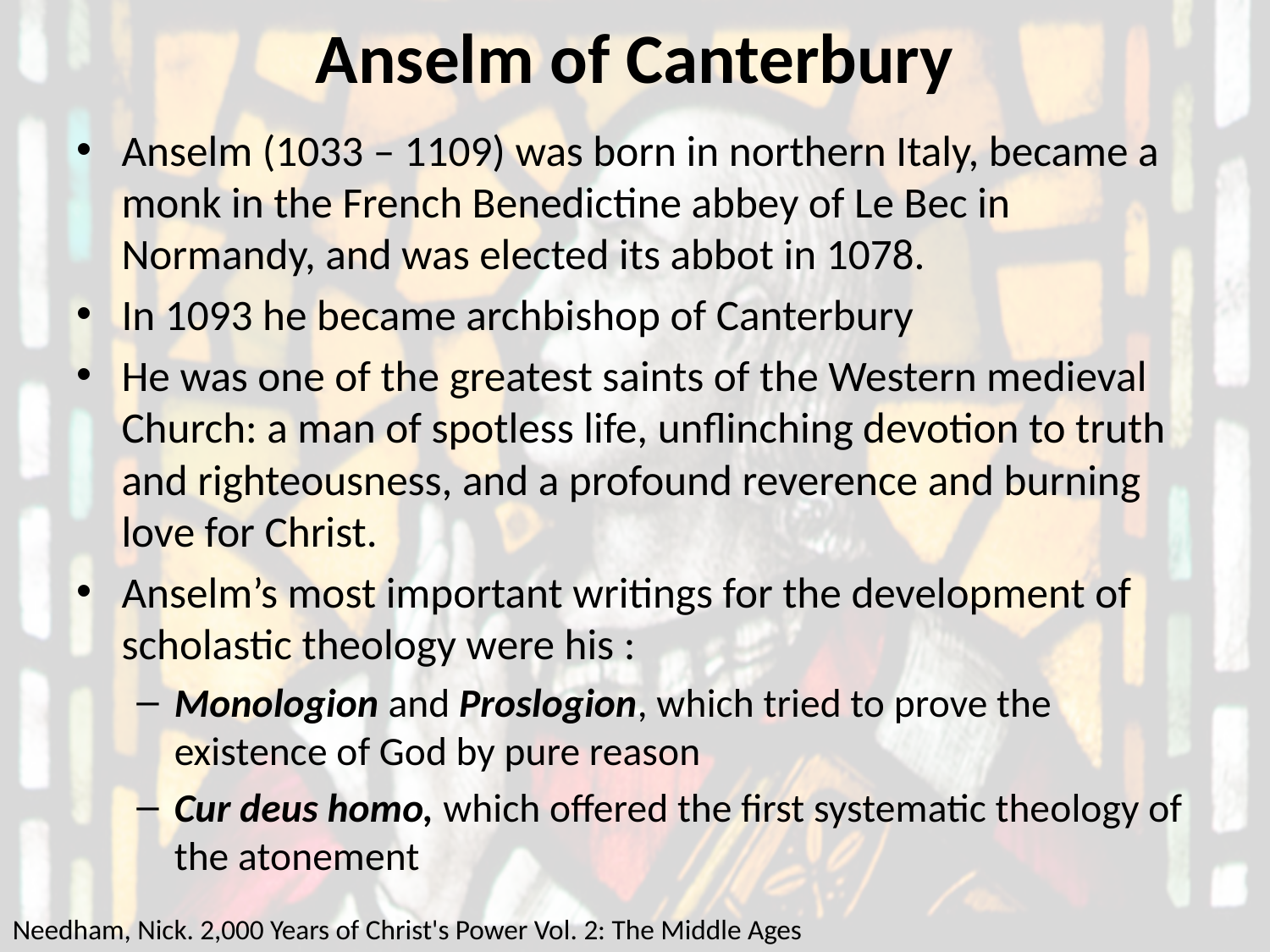

# Anselm of Canterbury
Anselm (1033 – 1109) was born in northern Italy, became a monk in the French Benedictine abbey of Le Bec in Normandy, and was elected its abbot in 1078.
In 1093 he became archbishop of Canterbury
He was one of the greatest saints of the Western medieval Church: a man of spotless life, unflinching devotion to truth and righteousness, and a profound reverence and burning love for Christ.
Anselm’s most important writings for the development of scholastic theology were his :
Monologion and Proslogion, which tried to prove the existence of God by pure reason
Cur deus homo, which offered the first systematic theology of the atonement
Needham, Nick. 2,000 Years of Christ's Power Vol. 2: The Middle Ages